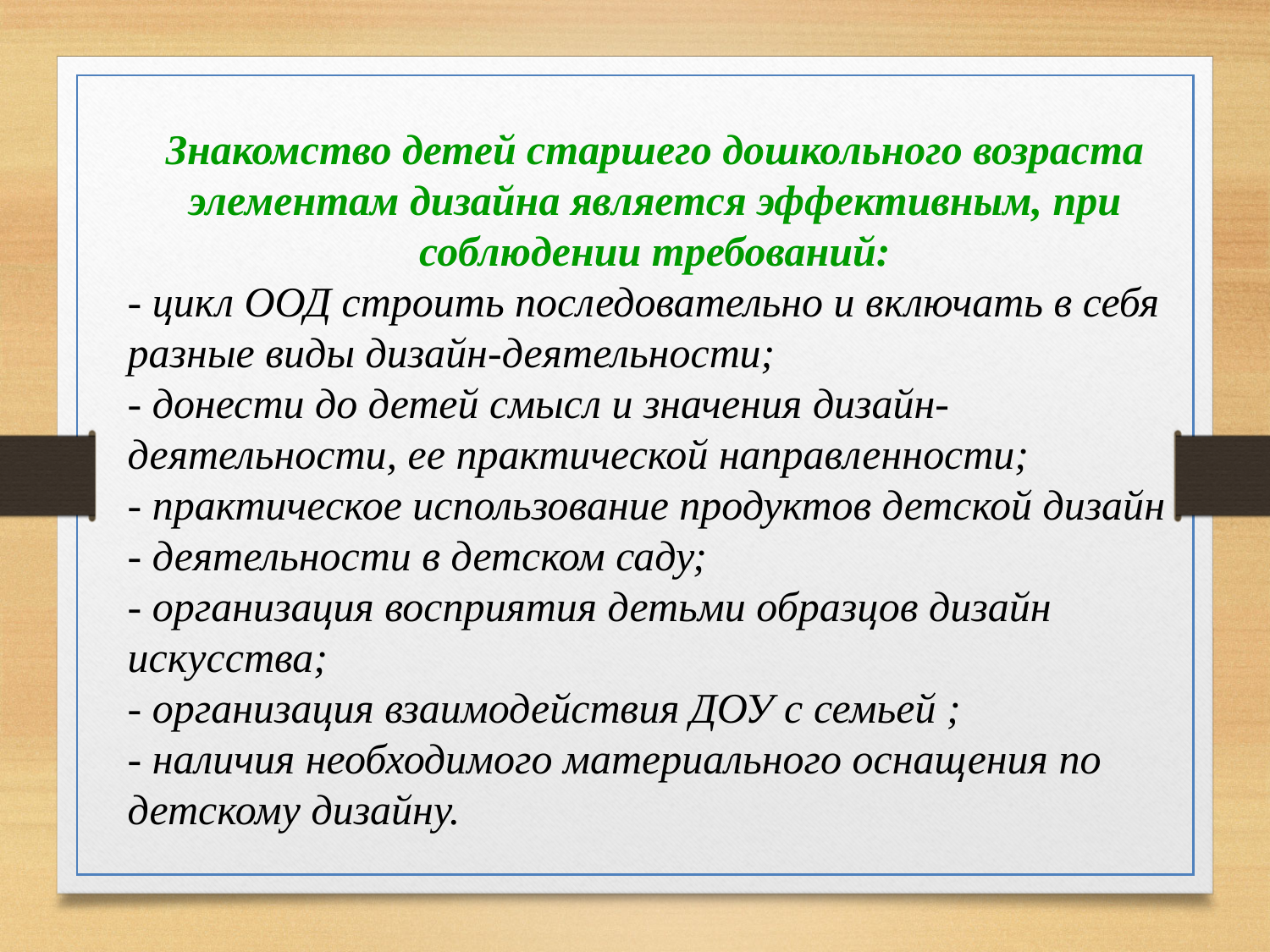

Знакомство детей старшего дошкольного возраста элементам дизайна является эффективным, при соблюдении требований:
- цикл ООД строить последовательно и включать в себя разные виды дизайн-деятельности;
- донести до детей смысл и значения дизайн-деятельности, ее практической направленности;
- практическое использование продуктов детской дизайн - деятельности в детском саду;
- организация восприятия детьми образцов дизайн искусства;
- организация взаимодействия ДОУ с семьей ;
- наличия необходимого материального оснащения по детскому дизайну.